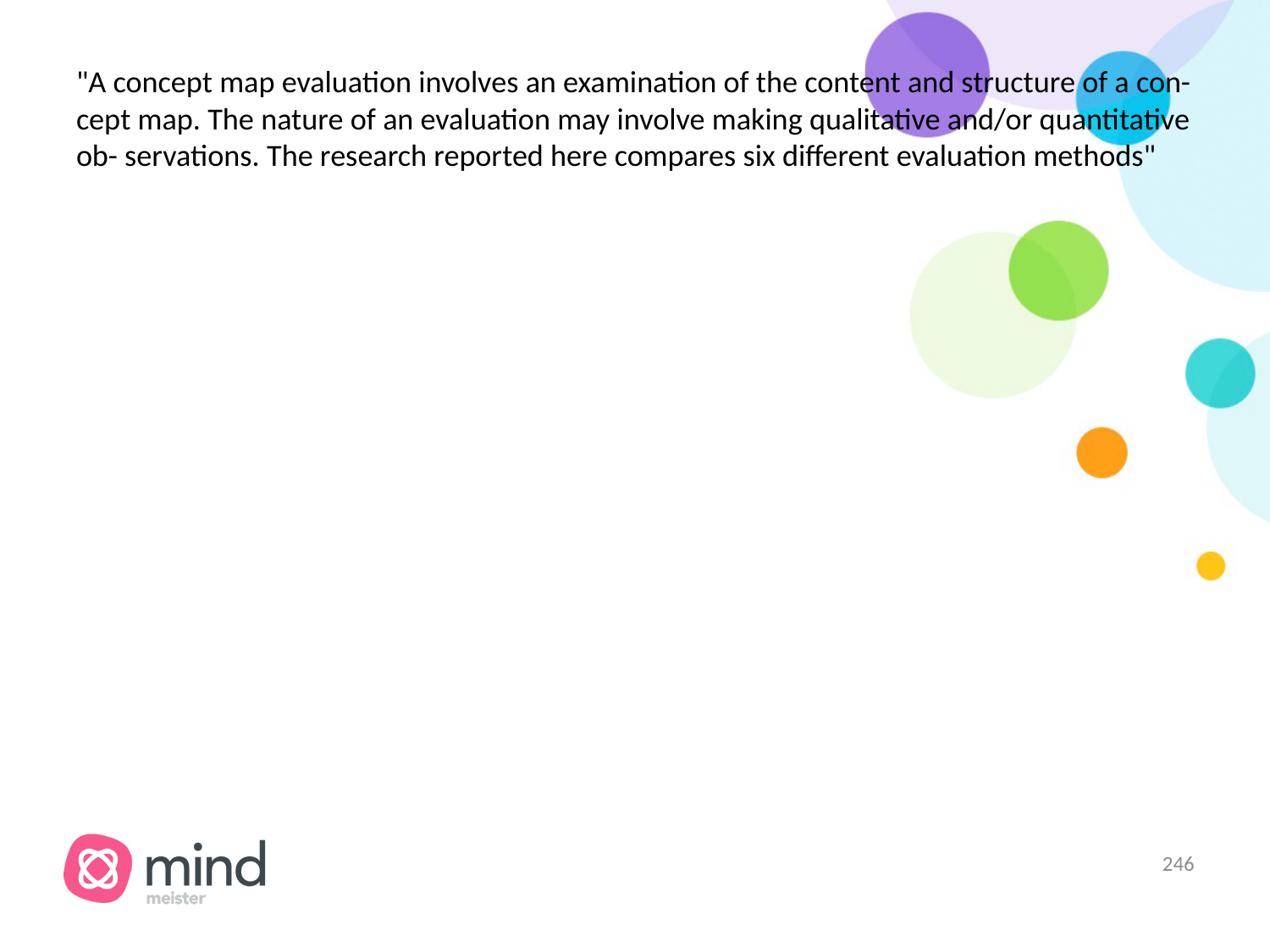

# "A concept map evaluation involves an examination of the content and structure of a con- cept map. The nature of an evaluation may involve making qualitative and/or quantitative ob- servations. The research reported here compares six different evaluation methods"

246